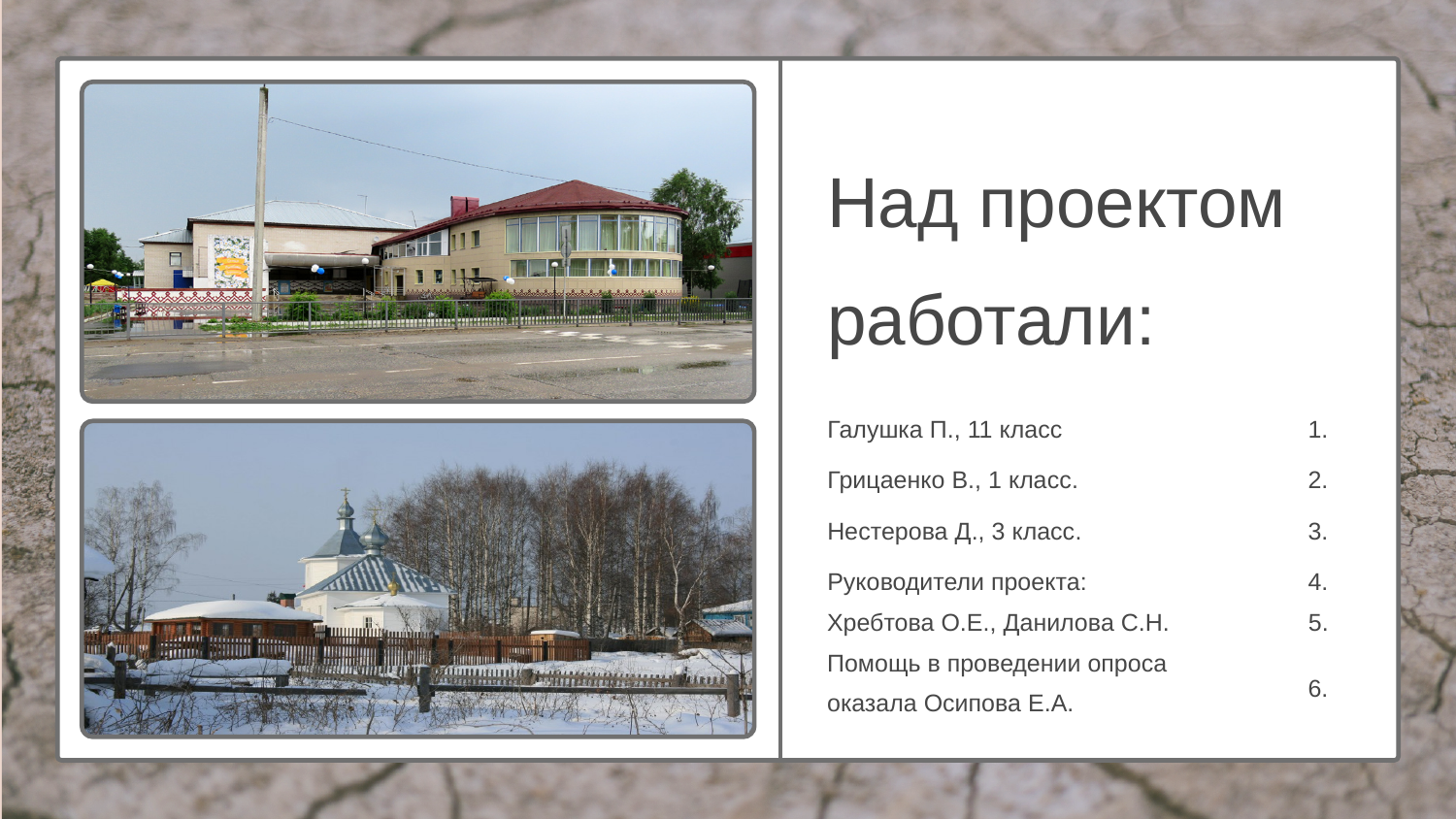

Над проектом работали:
Галушка П., 11 класс
1.
2.
Грицаенко В., 1 класс.
Нестерова Д., 3 класс.
3.
Руководители проекта:
4.
Хребтова О.Е., Данилова С.Н.
Помощь в проведении опроса  оказала Осипова Е.А.
5.

6.